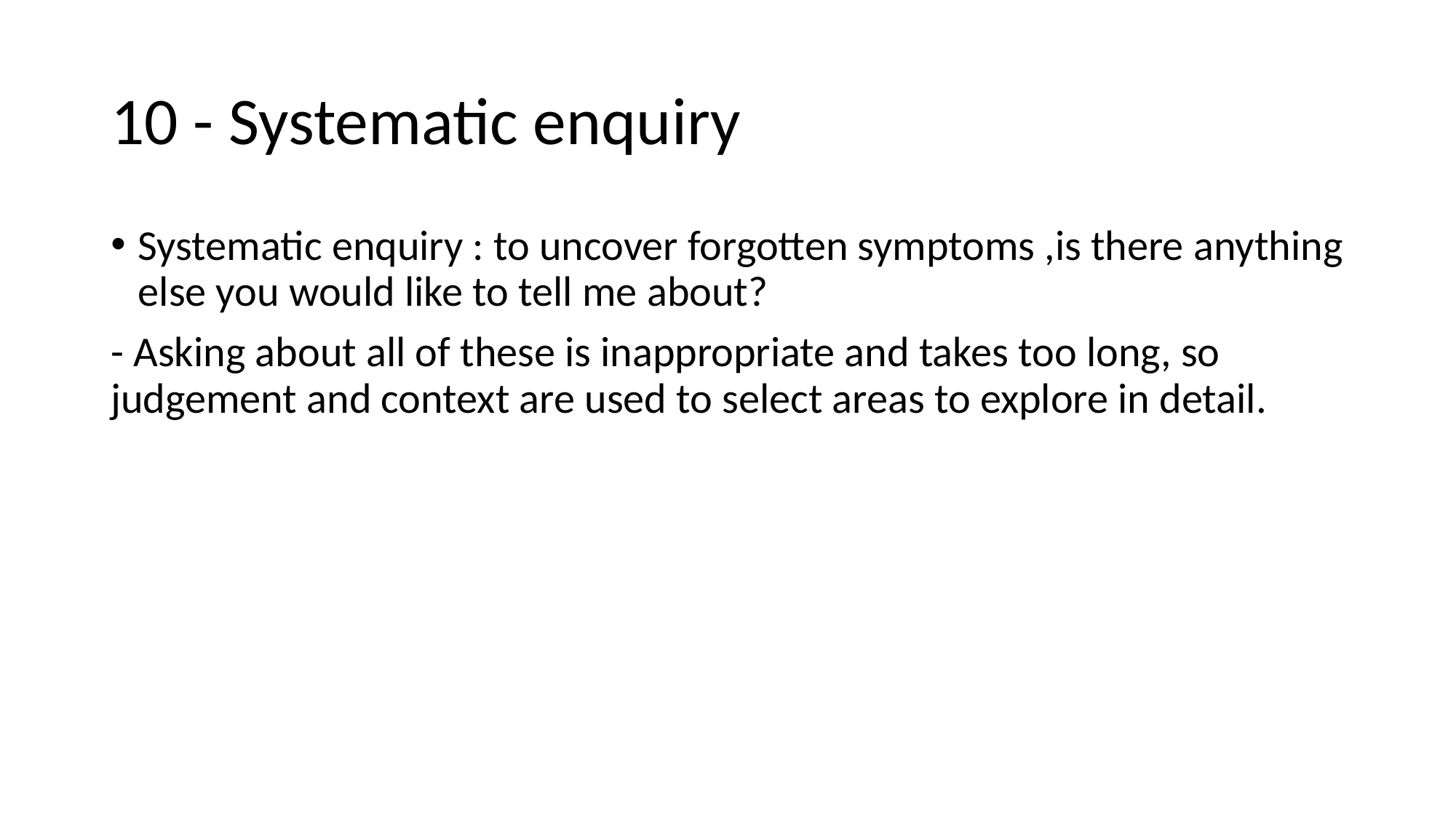

# 10 - Systematic enquiry
Systematic enquiry : to uncover forgotten symptoms ,is there anything else you would like to tell me about?
- Asking about all of these is inappropriate and takes too long, so judgement and context are used to select areas to explore in detail.